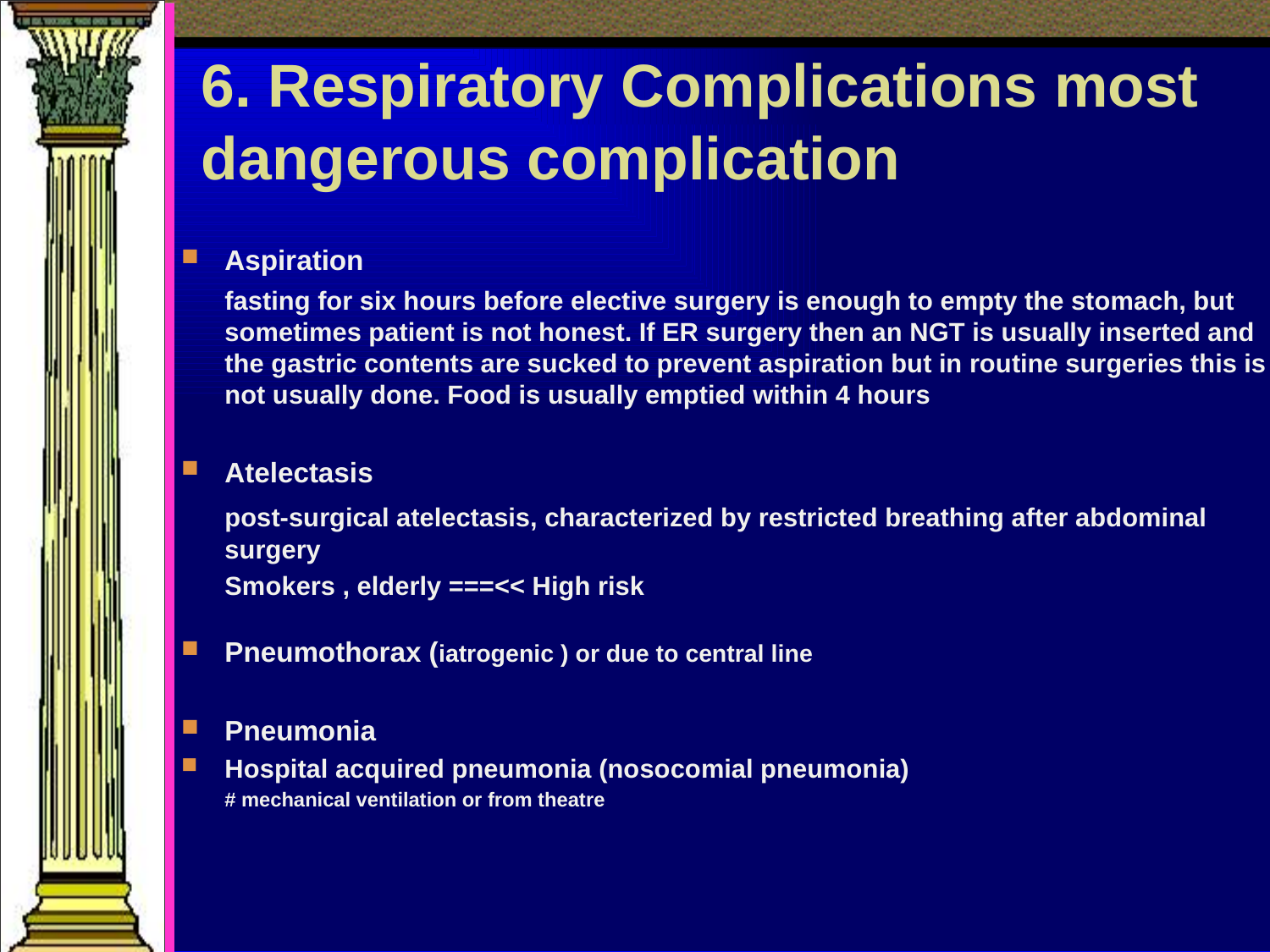

# 6. Respiratory Complications most dangerous complication
Aspiration
	fasting for six hours before elective surgery is enough to empty the stomach, but sometimes patient is not honest. If ER surgery then an NGT is usually inserted and the gastric contents are sucked to prevent aspiration but in routine surgeries this is not usually done. Food is usually emptied within 4 hours

Atelectasis
 	post-surgical atelectasis, characterized by restricted breathing after abdominal surgery
	Smokers , elderly ===<< High risk

Pneumothorax (iatrogenic ) or due to central line

Pneumonia
Hospital acquired pneumonia (nosocomial pneumonia)
	# mechanical ventilation or from theatre